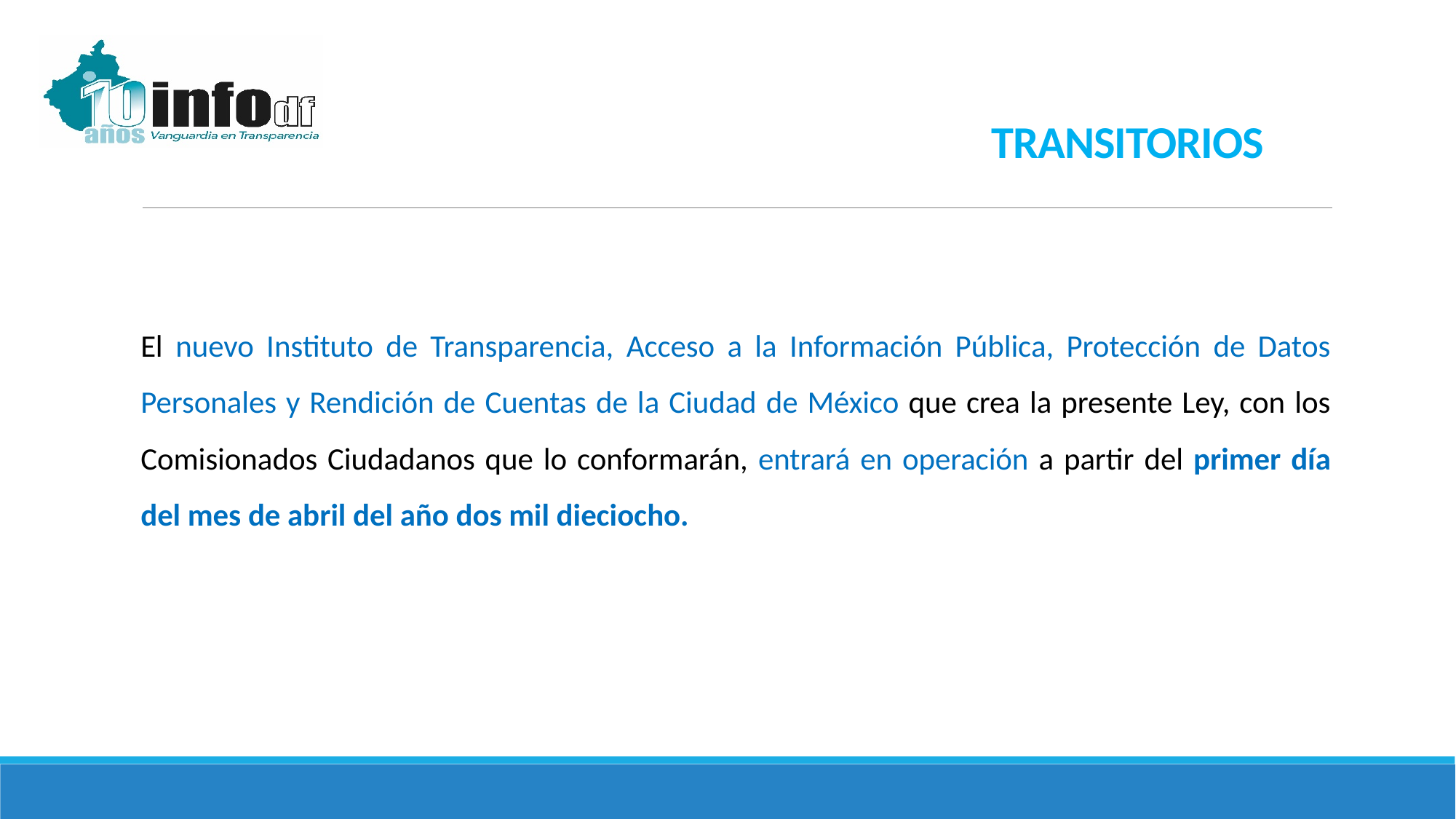

TRANSITORIOS
El nuevo Instituto de Transparencia, Acceso a la Información Pública, Protección de Datos Personales y Rendición de Cuentas de la Ciudad de México que crea la presente Ley, con los Comisionados Ciudadanos que lo conformarán, entrará en operación a partir del primer día del mes de abril del año dos mil dieciocho.